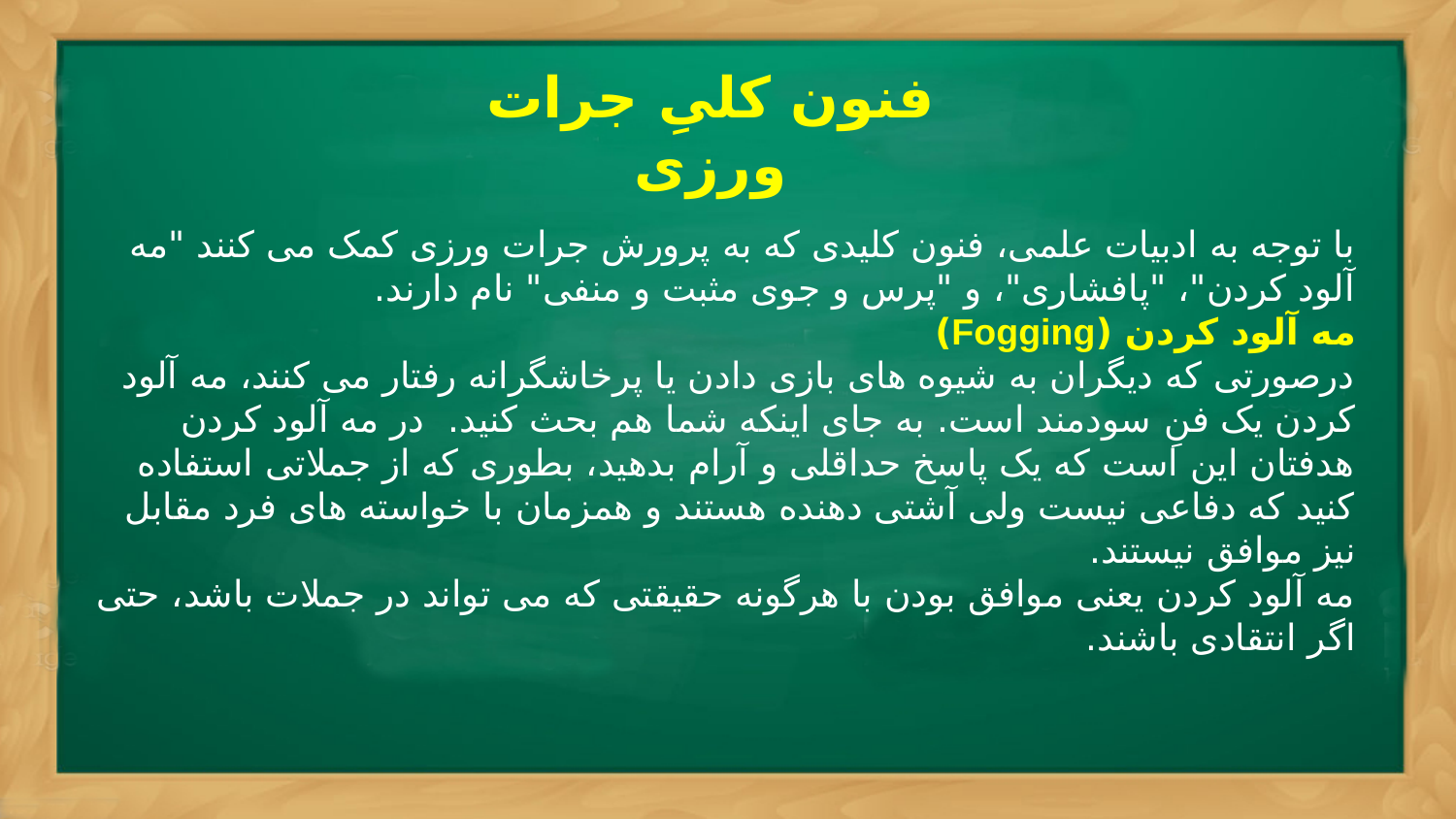

فنون کلیِ جرات ورزی
با توجه به ادبیات علمی، فنون کلیدی که به پرورش جرات ورزی کمک می کنند "مه آلود کردن"، "پافشاری"، و "پرس و جوی مثبت و منفی" نام دارند.
مه آلود کردن (Fogging)
درصورتی که دیگران به شیوه های بازی دادن یا پرخاشگرانه رفتار می کنند، مه آلود کردن یک فنِ سودمند است. به جای اینکه شما هم بحث کنید.  در مه آلود کردن هدفتان این است که یک پاسخ حداقلی و آرام بدهید، بطوری که از جملاتی استفاده کنید که دفاعی نیست ولی آشتی دهنده هستند و همزمان با خواسته های فرد مقابل نیز موافق نیستند.
مه آلود کردن یعنی موافق بودن با هرگونه حقیقتی که می تواند در جملات باشد، حتی اگر انتقادی باشند.